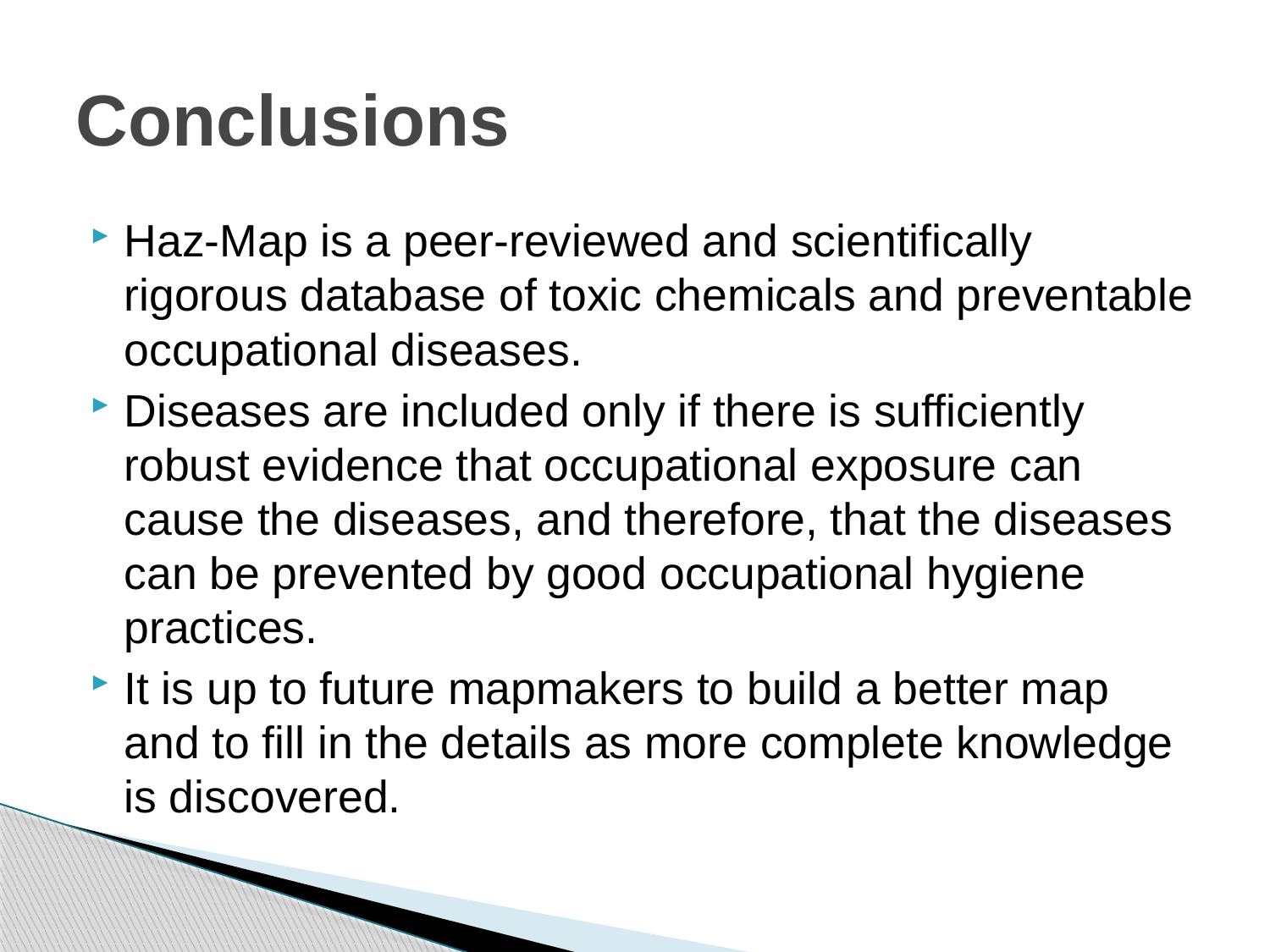

# Conclusions
Haz-Map is a peer-reviewed and scientifically rigorous database of toxic chemicals and preventable occupational diseases.
Diseases are included only if there is sufficiently robust evidence that occupational exposure can cause the diseases, and therefore, that the diseases can be prevented by good occupational hygiene practices.
It is up to future mapmakers to build a better map and to fill in the details as more complete knowledge is discovered.